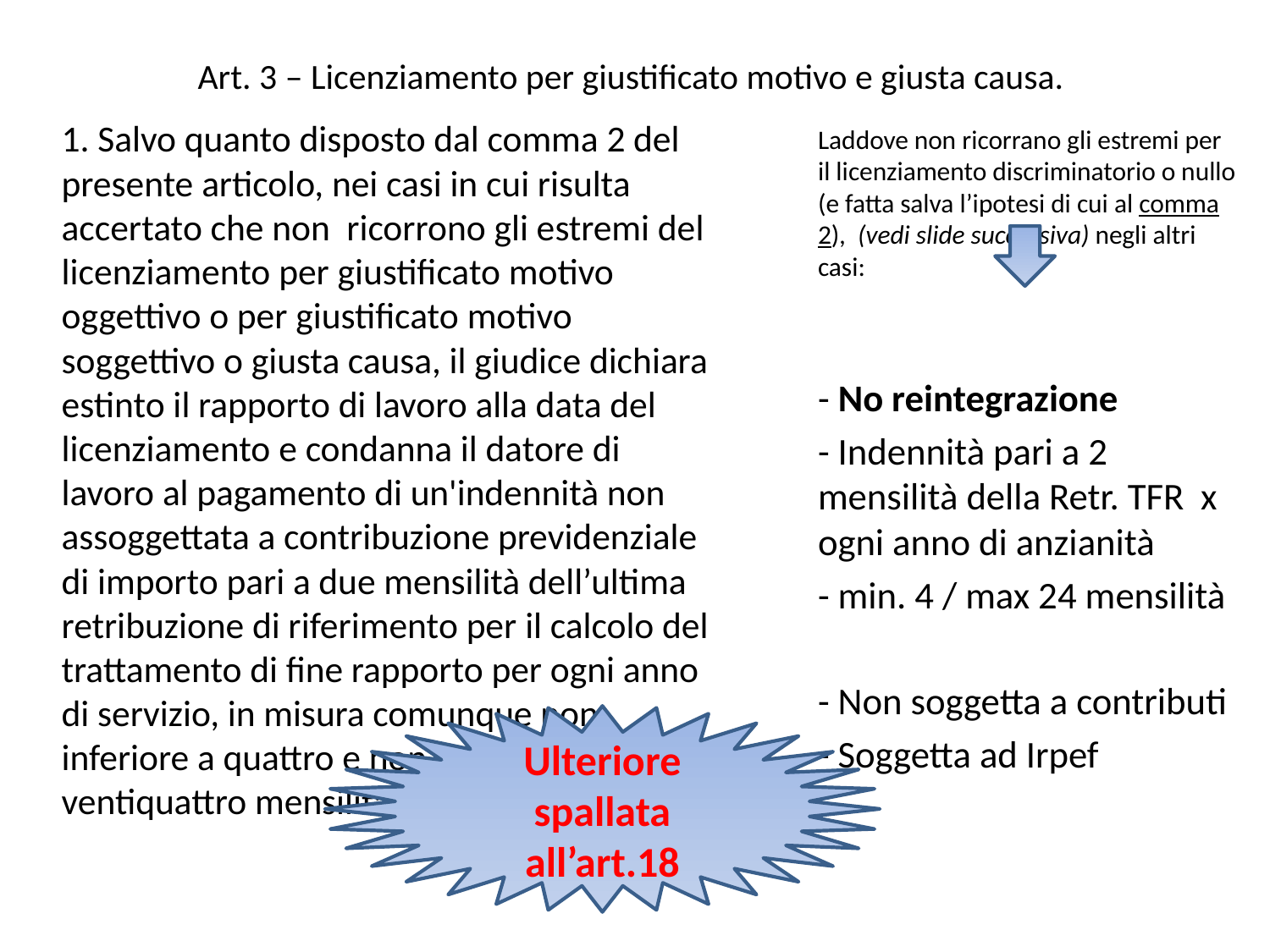

# Art. 3 – Licenziamento per giustificato motivo e giusta causa.
	1. Salvo quanto disposto dal comma 2 del presente articolo, nei casi in cui risulta accertato che non  ricorrono gli estremi del licenziamento per giustificato motivo oggettivo o per giustificato motivo  soggettivo o giusta causa, il giudice dichiara estinto il rapporto di lavoro alla data del licenziamento e condanna il datore di lavoro al pagamento di un'indennità non assoggettata a contribuzione previdenziale di importo pari a due mensilità dell’ultima retribuzione di riferimento per il calcolo del trattamento di fine rapporto per ogni anno di servizio, in misura comunque non inferiore a quattro e non superiore a ventiquattro mensilità.

	Laddove non ricorrano gli estremi per il licenziamento discriminatorio o nullo (e fatta salva l’ipotesi di cui al comma 2),  (vedi slide successiva) negli altri casi:

	- No reintegrazione
	- Indennità pari a 2 mensilità della Retr. TFR  x ogni anno di anzianità
	- min. 4 / max 24 mensilità

	- Non soggetta a contributi
	- Soggetta ad Irpef

Ulteriore spallata all’art.18